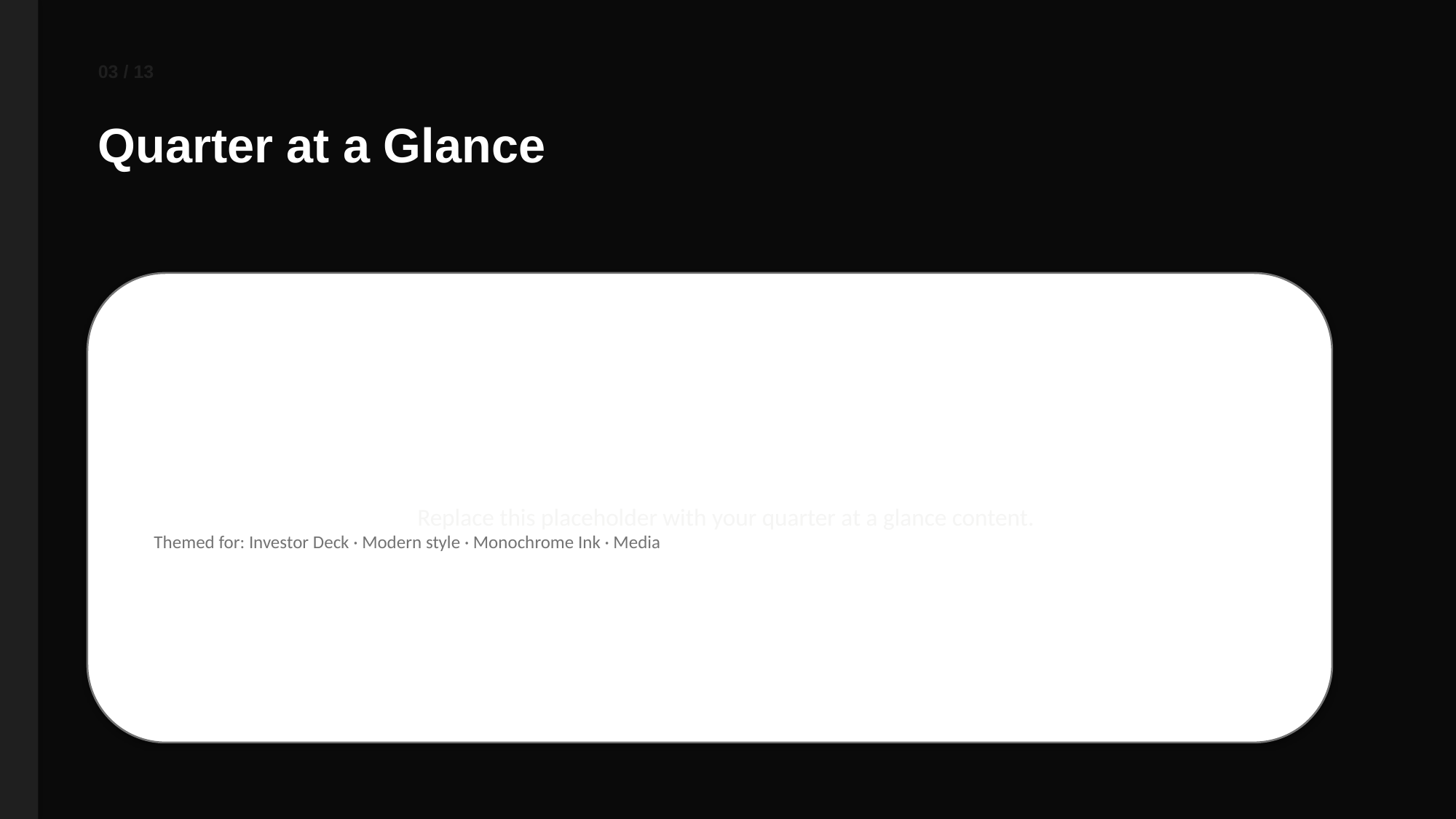

03 / 13
Quarter at a Glance
Replace this placeholder with your quarter at a glance content.
Themed for: Investor Deck · Modern style · Monochrome Ink · Media